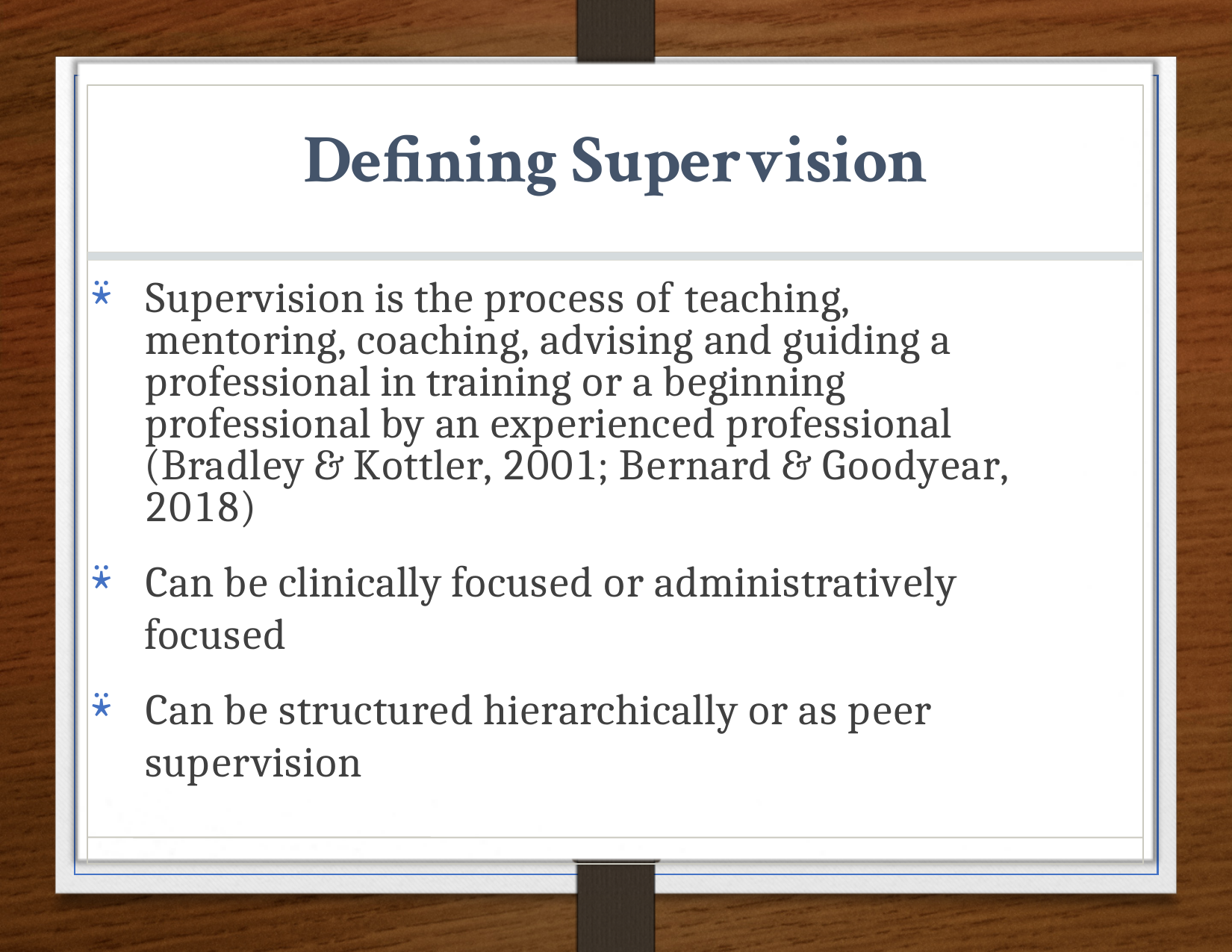

Defining Supervision

Supervision is the process of teaching, mentoring, coaching, advising and guiding a professional in training or a beginning professional by an experienced professional (Bradley & Kottler, 2001; Bernard & Goodyear, 2018)
Can be clinically focused or administratively focused
Can be structured hierarchically or as peer supervision